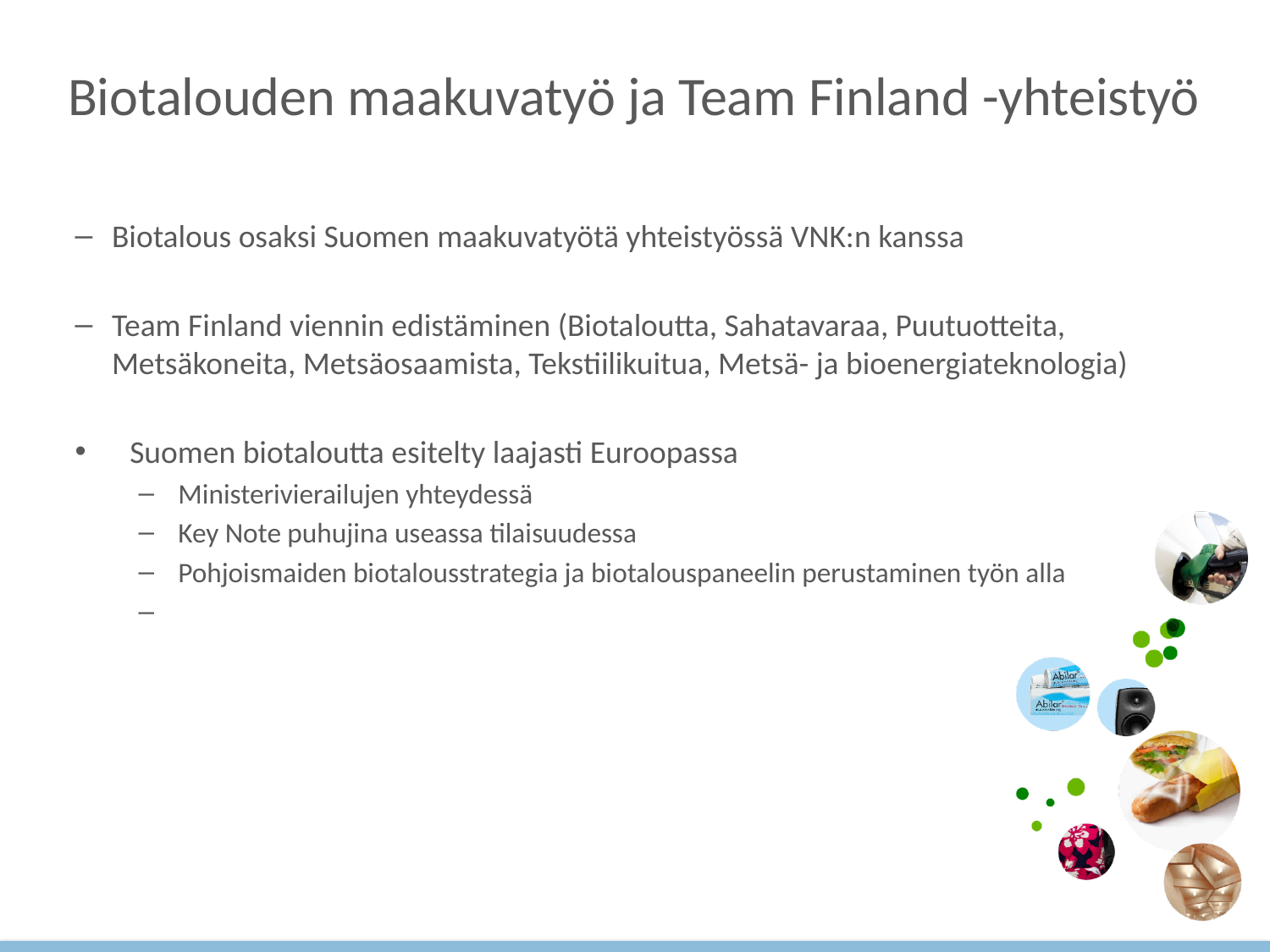

# Biotalouden maakuvatyö ja Team Finland -yhteistyö
Biotalous osaksi Suomen maakuvatyötä yhteistyössä VNK:n kanssa

Team Finland viennin edistäminen (Biotaloutta, Sahatavaraa, Puutuotteita, Metsäkoneita, Metsäosaamista, Tekstiilikuitua, Metsä- ja bioenergiateknologia)

 Suomen biotaloutta esitelty laajasti Euroopassa
Ministerivierailujen yhteydessä
Key Note puhujina useassa tilaisuudessa
Pohjoismaiden biotalousstrategia ja biotalouspaneelin perustaminen työn alla